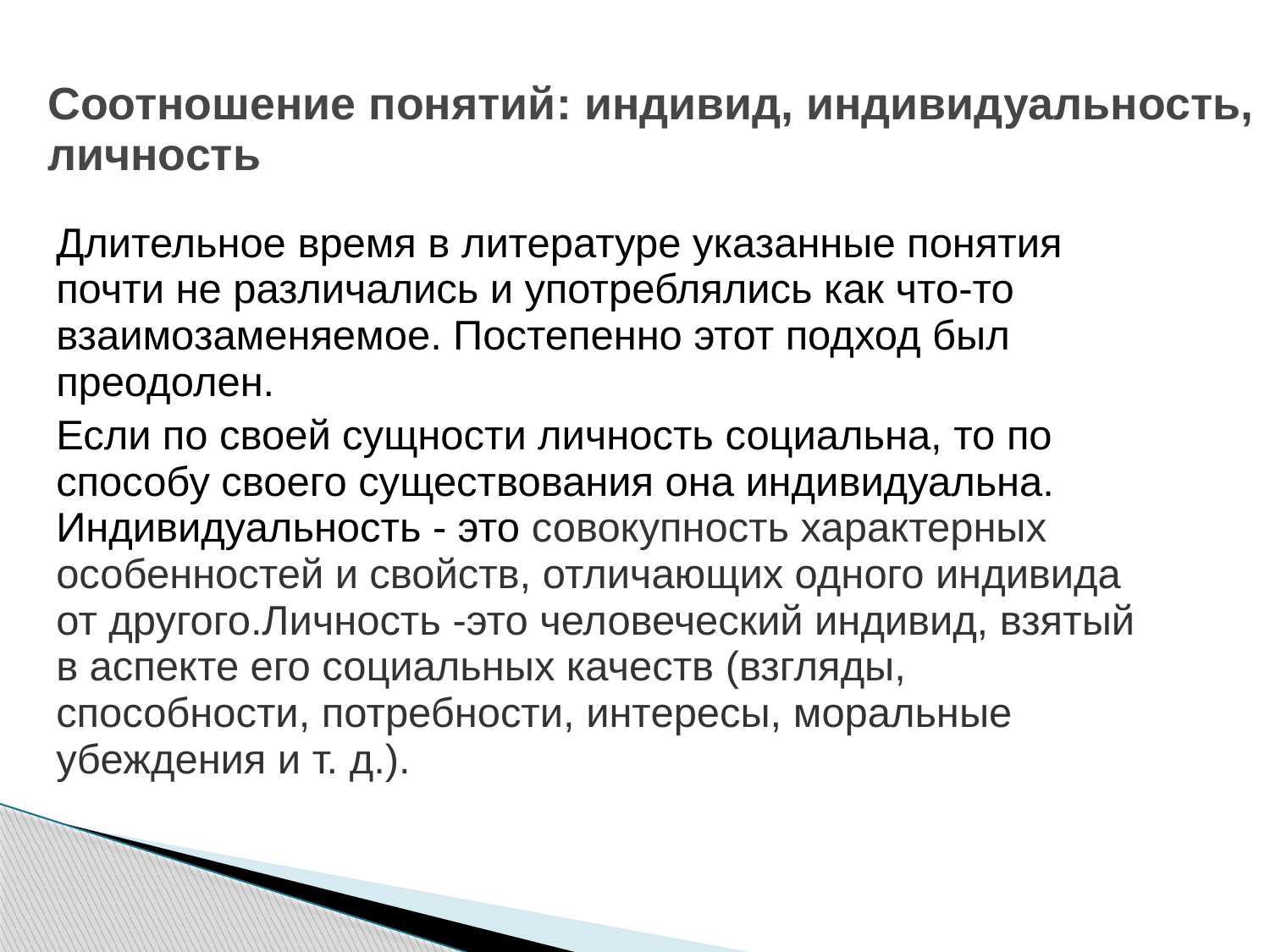

# Соотношение понятий: индивид, индивидуальность, личность
Длительное время в литературе указанные понятия почти не различались и употреблялись как что-то взаимозаменяемое. Постепенно этот подход был преодолен.
Если по своей сущности личность социальна, то по способу своего существования она индивидуальна. Индивидуальность - это совокупность характерных особенностей и свойств, отличающих одного индивида от другого.Личность -это человеческий индивид, взятый в аспекте его социальных качеств (взгляды, способности, потребности, интересы, моральные убеждения и т. д.).